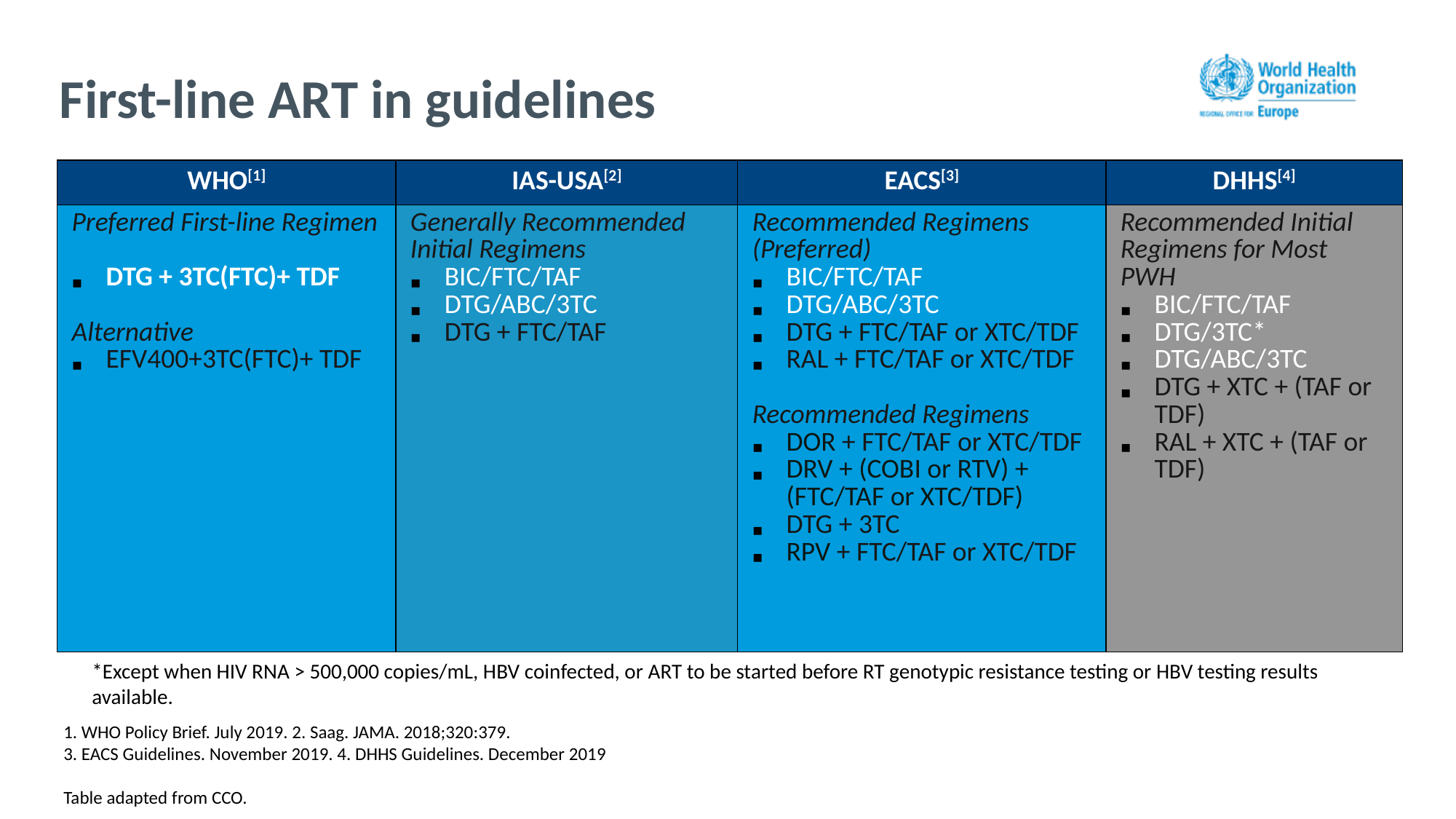

# First-line ART in guidelines
| WHO[1] | IAS-USA[2] | EACS[3] | DHHS[4] |
| --- | --- | --- | --- |
| Preferred First-line Regimen DTG + 3TC(FTC)+ TDF Alternative EFV400+3TC(FTC)+ TDF | Generally Recommended Initial Regimens BIC/FTC/TAF DTG/ABC/3TC DTG + FTC/TAF | Recommended Regimens (Preferred) BIC/FTC/TAF DTG/ABC/3TC DTG + FTC/TAF or XTC/TDF RAL + FTC/TAF or XTC/TDF Recommended Regimens DOR + FTC/TAF or XTC/TDF DRV + (COBI or RTV) + (FTC/TAF or XTC/TDF) DTG + 3TC RPV + FTC/TAF or XTC/TDF | Recommended Initial Regimens for Most PWH BIC/FTC/TAF DTG/3TC\* DTG/ABC/3TC DTG + XTC + (TAF or TDF) RAL + XTC + (TAF or TDF) |
*Except when HIV RNA > 500,000 copies/mL, HBV coinfected, or ART to be started before RT genotypic resistance testing or HBV testing results available.
1. WHO Policy Brief. July 2019. 2. Saag. JAMA. 2018;320:379.
3. EACS Guidelines. November 2019. 4. DHHS Guidelines. December 2019

Table adapted from CCO.